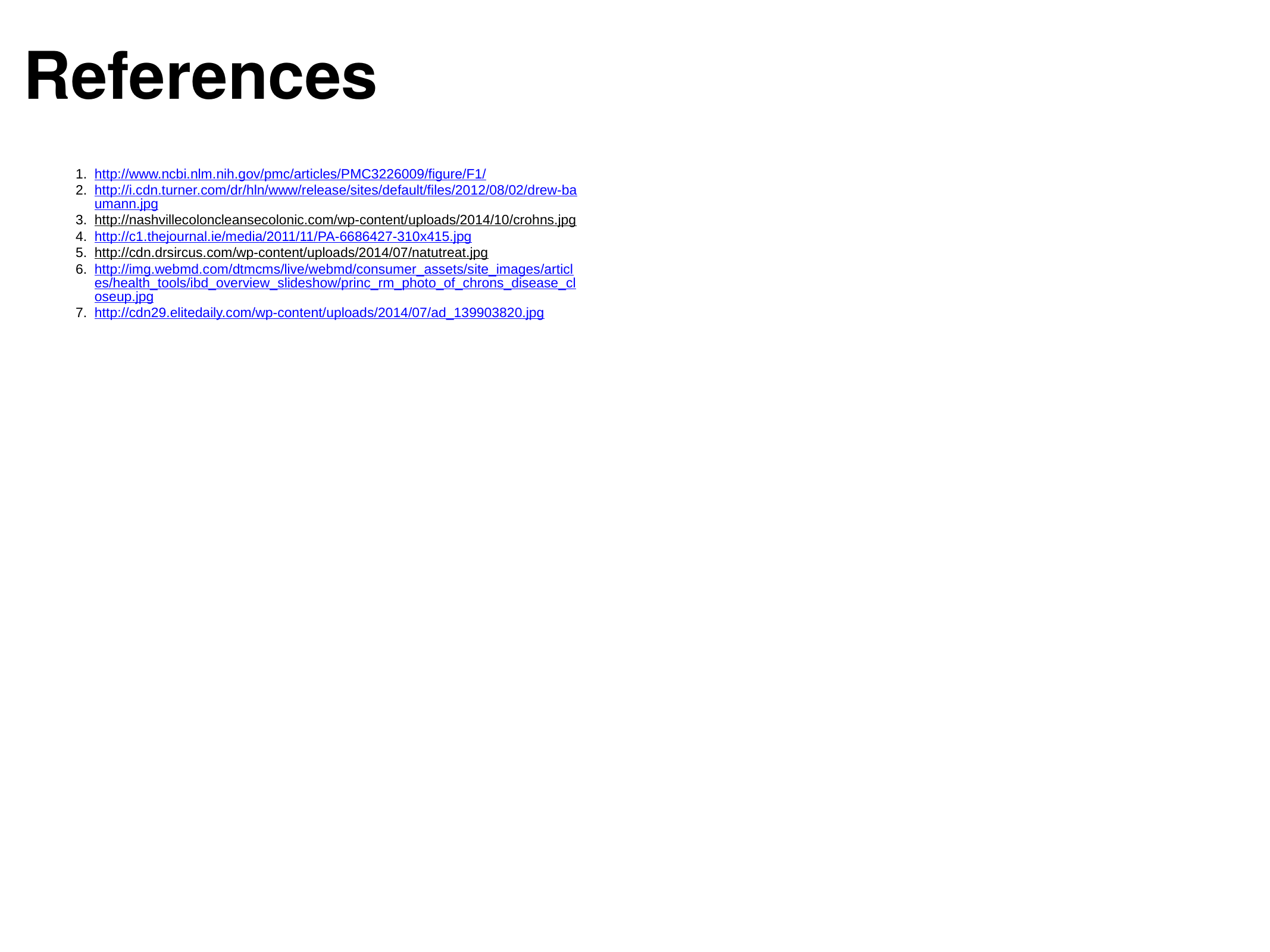

References
http://www.ncbi.nlm.nih.gov/pmc/articles/PMC3226009/figure/F1/
http://i.cdn.turner.com/dr/hln/www/release/sites/default/files/2012/08/02/drew-baumann.jpg
http://nashvillecoloncleansecolonic.com/wp-content/uploads/2014/10/crohns.jpg
http://c1.thejournal.ie/media/2011/11/PA-6686427-310x415.jpg
http://cdn.drsircus.com/wp-content/uploads/2014/07/natutreat.jpg
http://img.webmd.com/dtmcms/live/webmd/consumer_assets/site_images/articles/health_tools/ibd_overview_slideshow/princ_rm_photo_of_chrons_disease_closeup.jpg
http://cdn29.elitedaily.com/wp-content/uploads/2014/07/ad_139903820.jpg